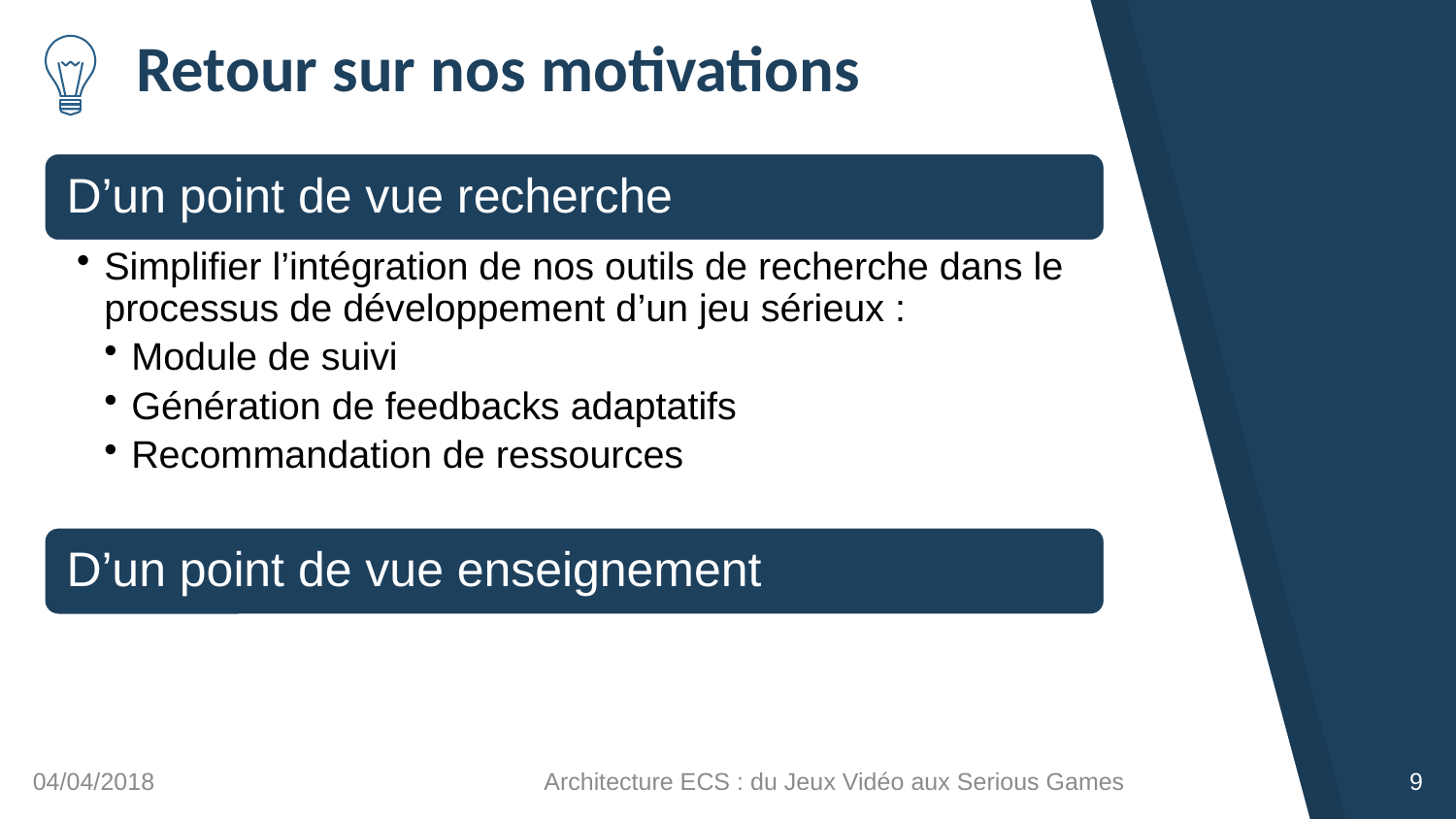

# Retour sur nos motivations
D’un point de vue recherche
Simplifier l’intégration de nos outils de recherche dans le processus de développement d’un jeu sérieux :
Module de suivi
Génération de feedbacks adaptatifs
Recommandation de ressources

D’un point de vue enseignement
04/04/2018
Architecture ECS : du Jeux Vidéo aux Serious Games
9